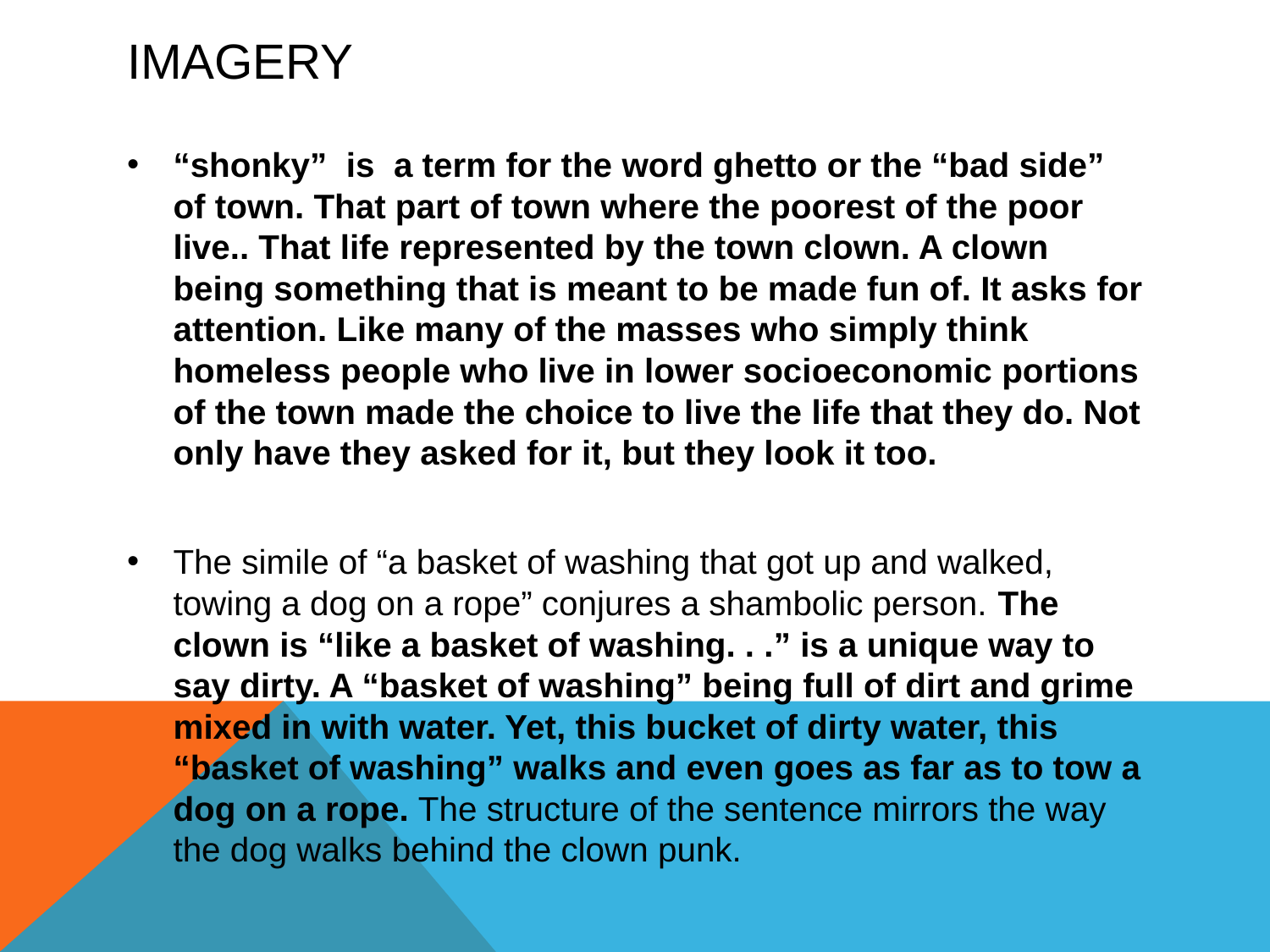

# Imagery

“shonky”  is  a term for the word ghetto or the “bad side” of town. That part of town where the poorest of the poor live.. That life represented by the town clown. A clown being something that is meant to be made fun of. It asks for attention. Like many of the masses who simply think homeless people who live in lower socioeconomic portions of the town made the choice to live the life that they do. Not only have they asked for it, but they look it too.

The simile of “a basket of washing that got up and walked, towing a dog on a rope” conjures a shambolic person. The clown is “like a basket of washing. . .” is a unique way to say dirty. A “basket of washing” being full of dirt and grime mixed in with water. Yet, this bucket of dirty water, this “basket of washing” walks and even goes as far as to tow a dog on a rope. The structure of the sentence mirrors the way the dog walks behind the clown punk.